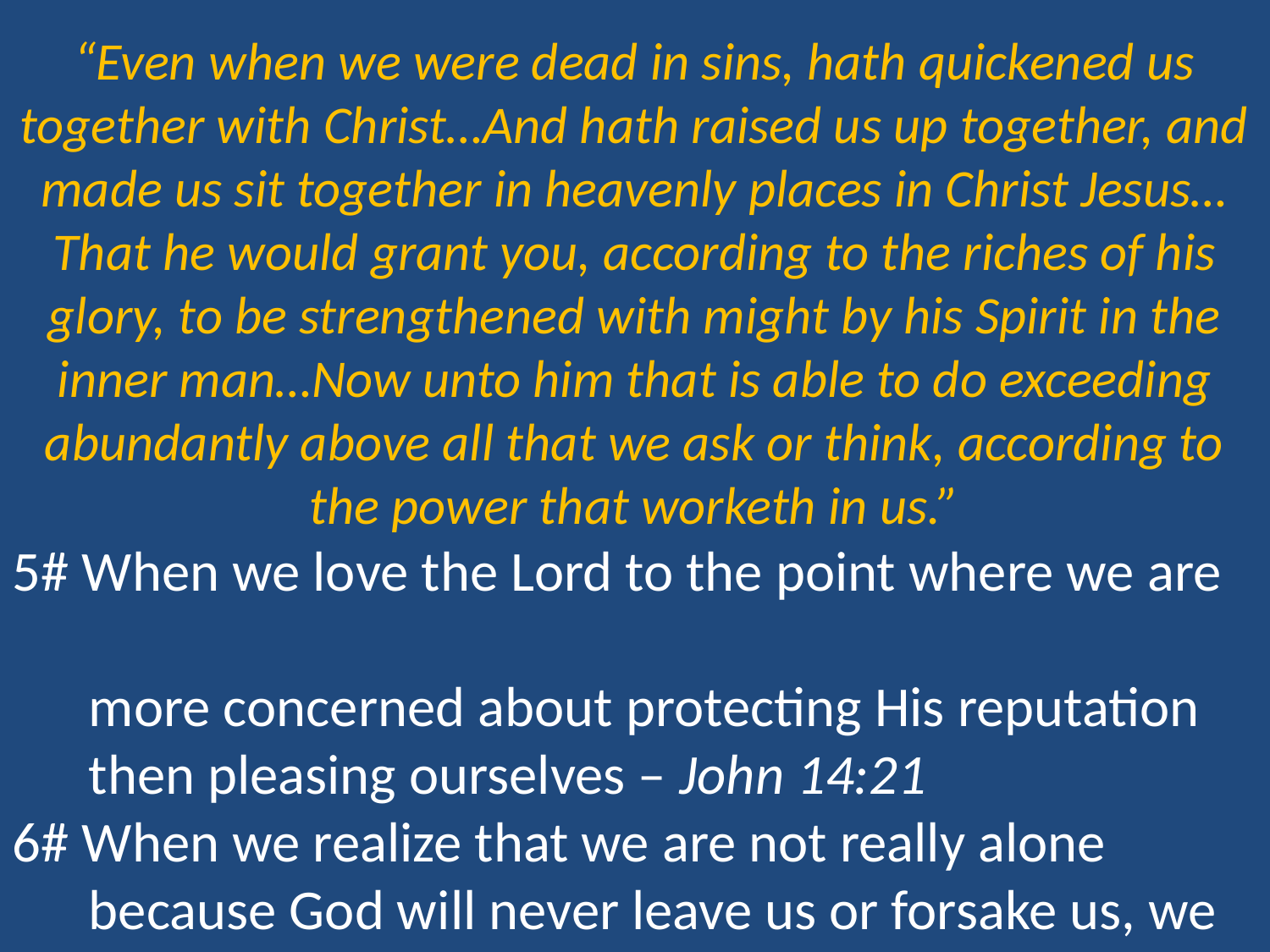

“Even when we were dead in sins, hath quickened us together with Christ…And hath raised us up together, and made us sit together in heavenly places in Christ Jesus…That he would grant you, according to the riches of his glory, to be strengthened with might by his Spirit in the inner man…Now unto him that is able to do exceeding abundantly above all that we ask or think, according to the power that worketh in us.”
5# When we love the Lord to the point where we are
      more concerned about protecting His reputation
      then pleasing ourselves – John 14:21
6# When we realize that we are not really alone
      because God will never leave us or forsake us, we
      will have the courage to stand alone – Matt. 28:20